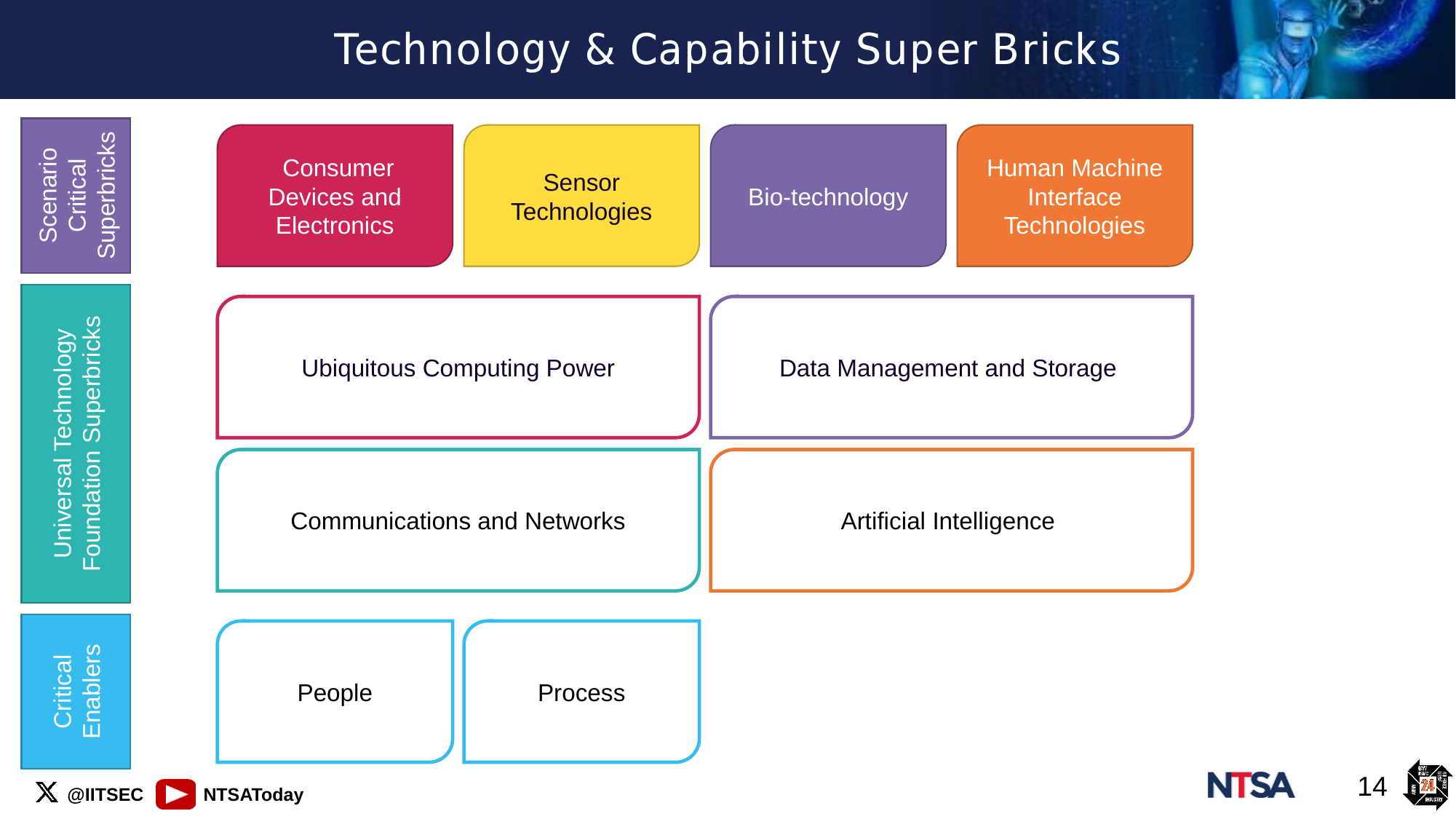

# Technology & Capability Super Bricks
 Consumer Devices and Electronics
Sensor Technologies
Bio-technology
Human Machine Interface Technologies
Scenario Critical Superbricks
Ubiquitous Computing Power
Data Management and Storage
Universal Technology Foundation Superbricks
Communications and Networks
Artificial Intelligence
People
Process
Critical Enablers
14